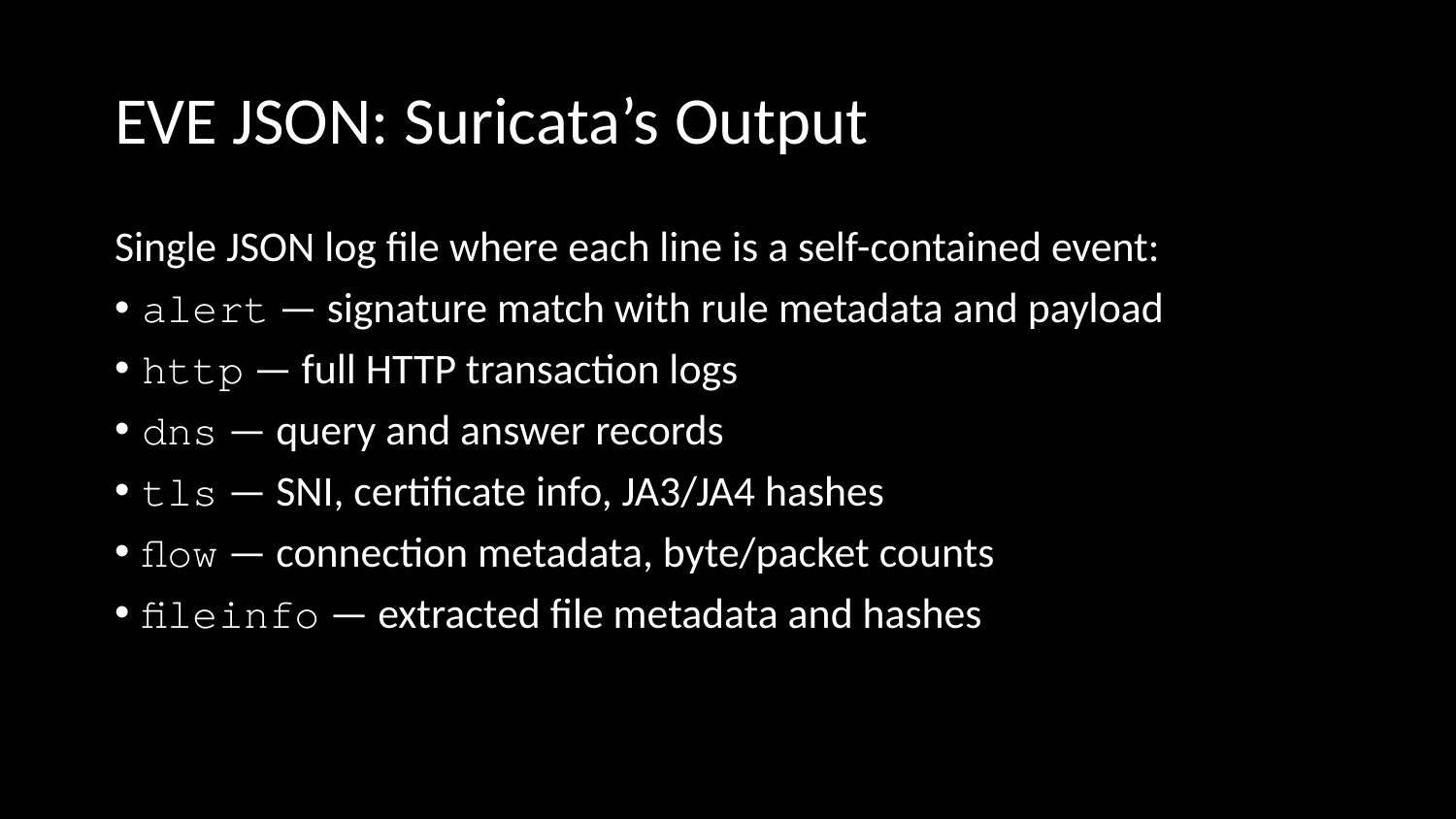

# EVE JSON: Suricata’s Output
Single JSON log file where each line is a self-contained event:
alert — signature match with rule metadata and payload
http — full HTTP transaction logs
dns — query and answer records
tls — SNI, certificate info, JA3/JA4 hashes
flow — connection metadata, byte/packet counts
fileinfo — extracted file metadata and hashes